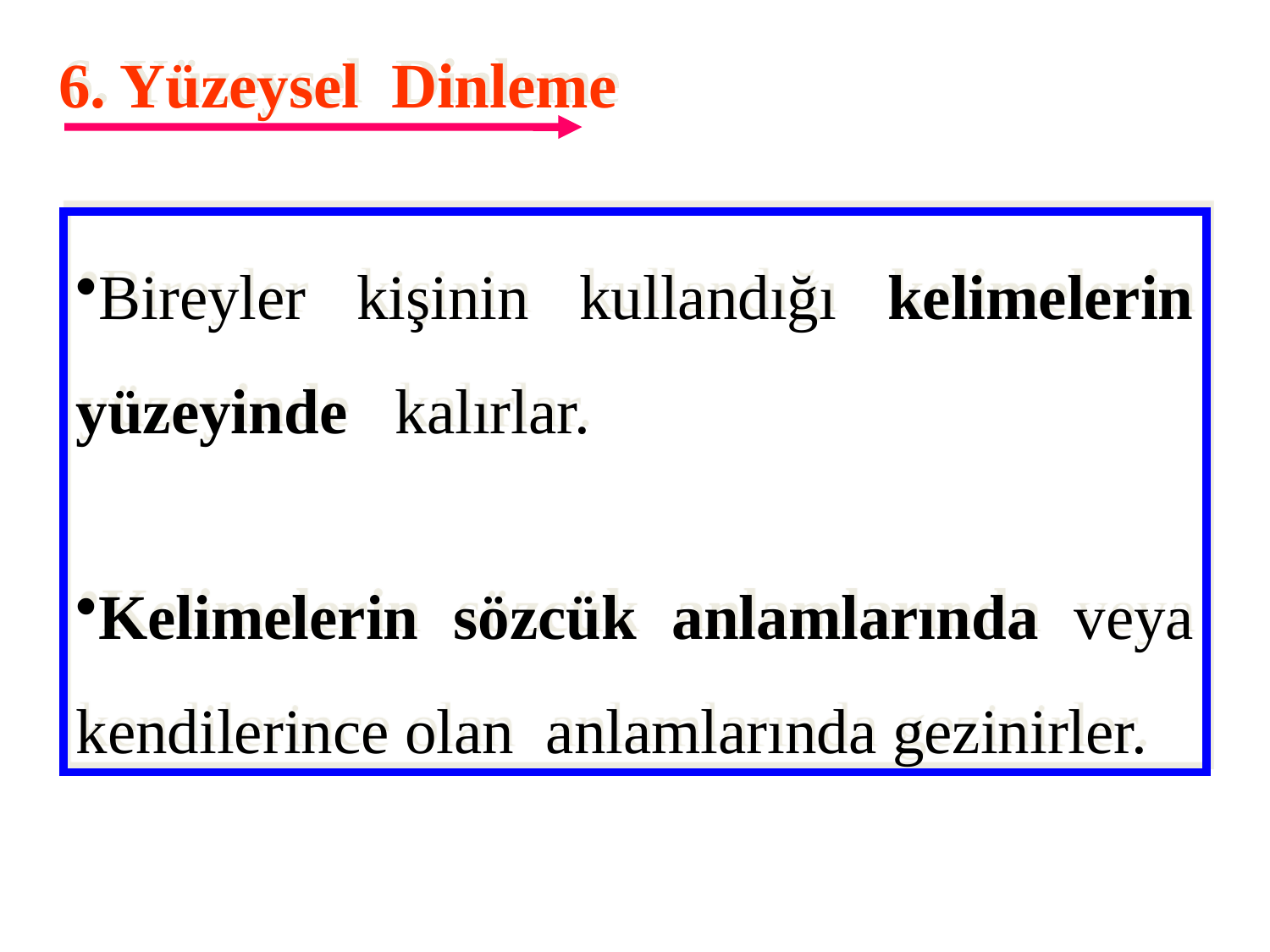

6. Yüzeysel  Dinleme

Bireyler kişinin kullandığı kelimelerin yüzeyinde   kalırlar.

Kelimelerin sözcük anlamlarında veya kendilerince olan  anlamlarında gezinirler.